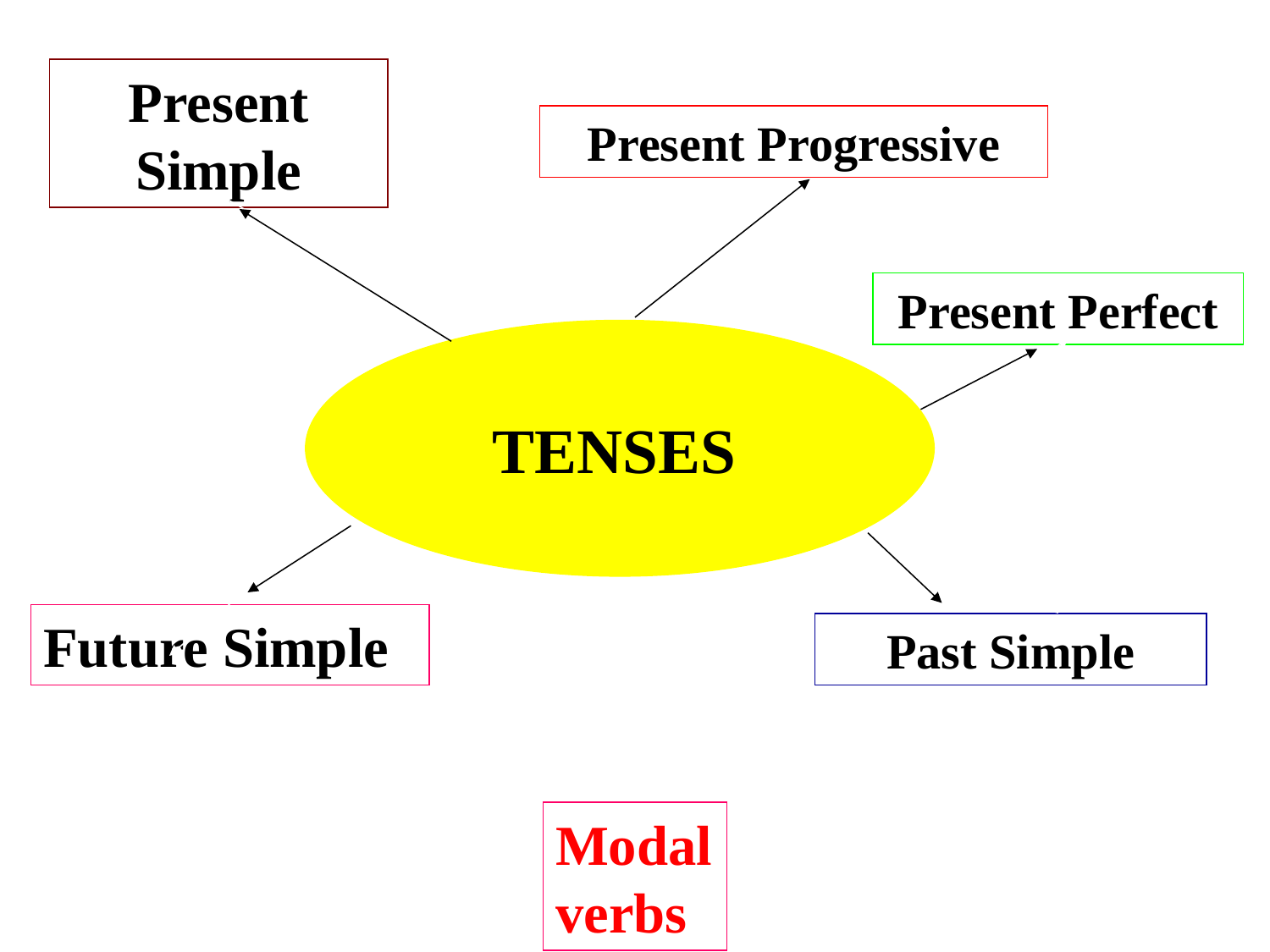

Present Simple
Present Progressive

Present Perfect
TENSES

Future Simple
Past Simple
Modal verbs